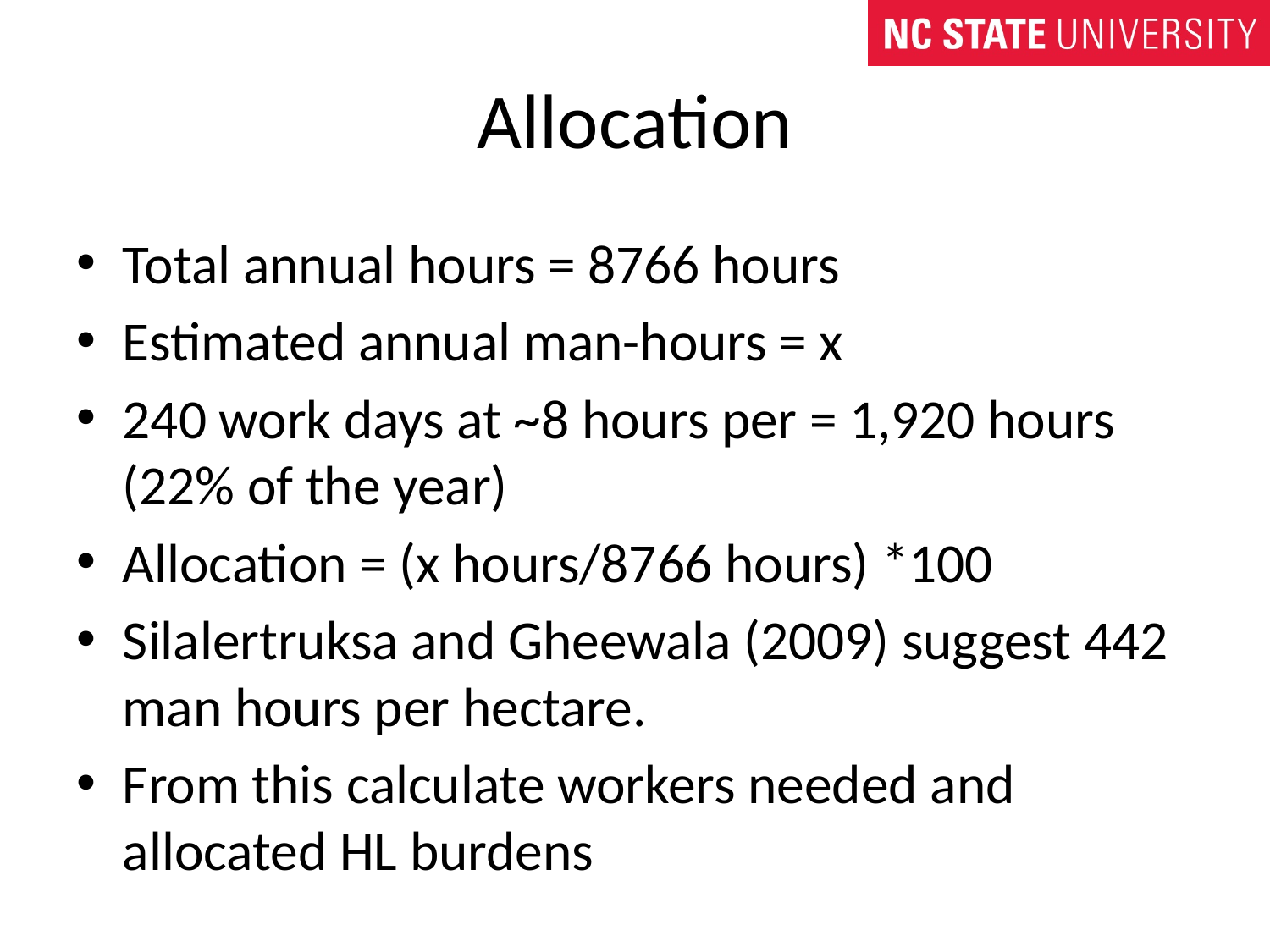

# Allocation
Total annual hours = 8766 hours
Estimated annual man-hours = x
240 work days at ~8 hours per = 1,920 hours (22% of the year)
Allocation = (x hours/8766 hours) *100
Silalertruksa and Gheewala (2009) suggest 442 man hours per hectare.
From this calculate workers needed and allocated HL burdens